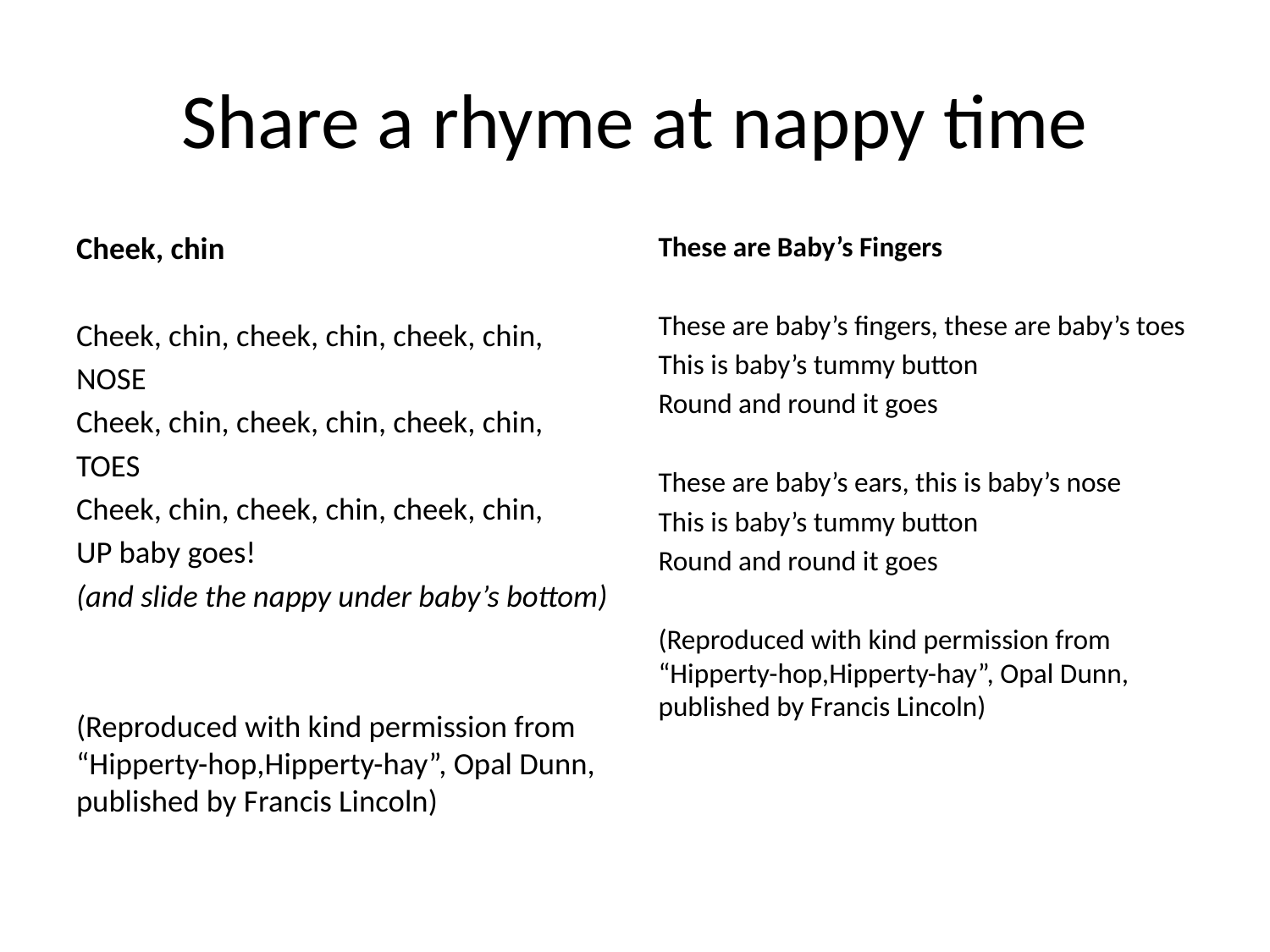

# Share a rhyme at nappy time
Cheek, chin

Cheek, chin, cheek, chin, cheek, chin,
NOSE
Cheek, chin, cheek, chin, cheek, chin,
TOES
Cheek, chin, cheek, chin, cheek, chin,
UP baby goes!
(and slide the nappy under baby’s bottom)

(Reproduced with kind permission from “Hipperty-hop,Hipperty-hay”, Opal Dunn, published by Francis Lincoln)

These are Baby’s Fingers

These are baby’s fingers, these are baby’s toes
This is baby’s tummy button
Round and round it goes

These are baby’s ears, this is baby’s nose
This is baby’s tummy button
Round and round it goes

(Reproduced with kind permission from “Hipperty-hop,Hipperty-hay”, Opal Dunn, published by Francis Lincoln)